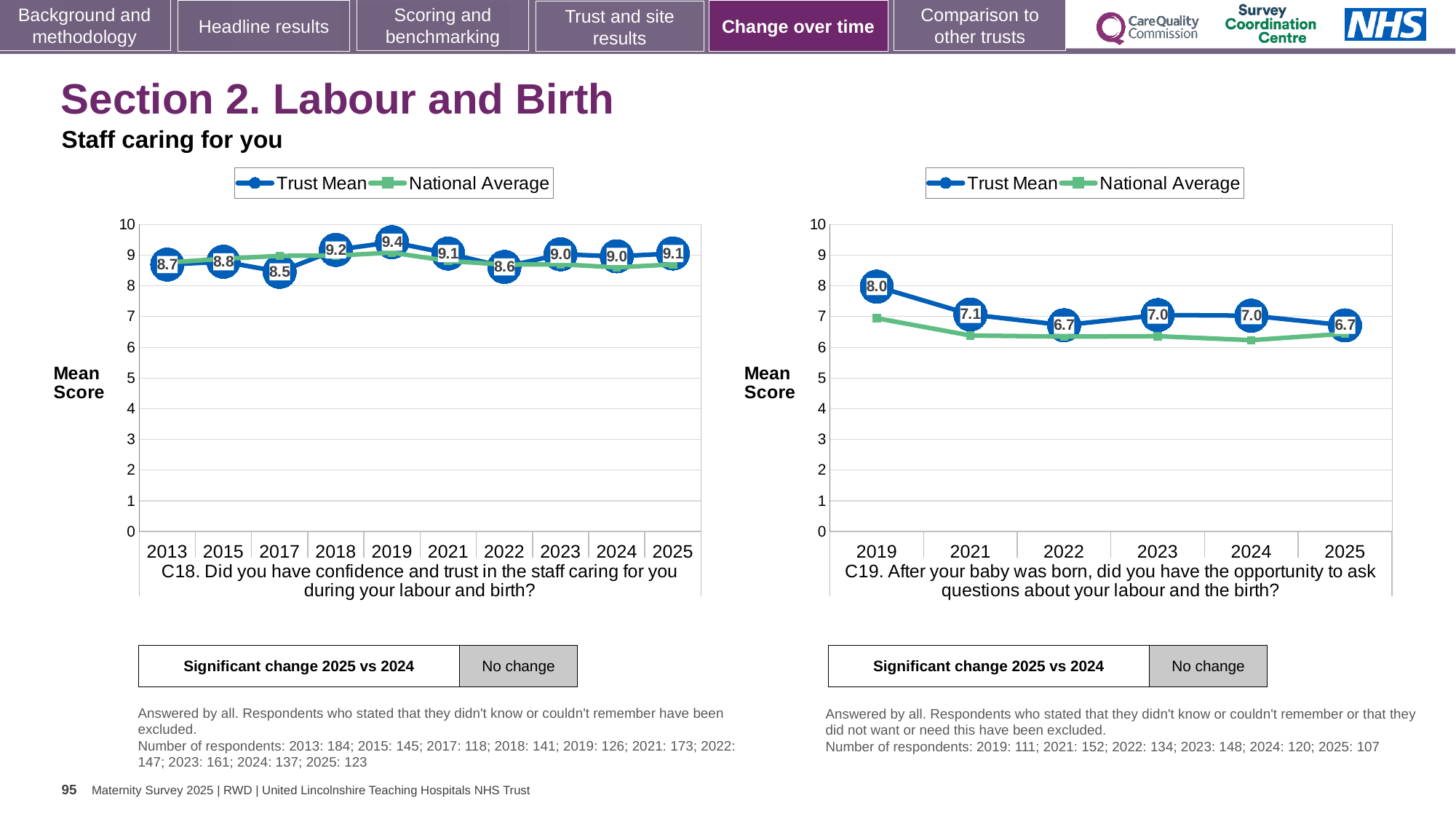

# Section 2. Labour and Birth
Staff caring for you

### Chart

| Category | Trust Mean | National Average |
|---|---|---|
| 2013 | 8.69284185246371 | 8.759939593978245 |
| 2015 | 8.786126039229114 | 8.881312455726837 |
| 2017 | 8.457242915713447 | 8.976844125233773 |
| 2018 | 9.170873767611798 | 8.984602948726382 |
| 2019 | 9.423163091169986 | 9.081263209934594 |
| 2021 | 9.053185612822574 | 8.810468651464193 |
| 2022 | 8.617211514528826 | 8.690830189851948 |
| 2023 | 9.027346398572528 | 8.700518885108565 |
| 2024 | 8.961304838456005 | 8.60076591710519 |
| 2025 | 9.053771930539336 | 8.696035202862738 |

### Chart

| Category | Trust Mean | National Average |
|---|---|---|
| 2019 | 7.975291682531897 | 6.945709072148547 |
| 2021 | 7.068674923848036 | 6.383286297035538 |
| 2022 | 6.717764350295728 | 6.346473399303796 |
| 2023 | 7.048897454186287 | 6.360369720697447 |
| 2024 | 7.029683119483384 | 6.232410519039484 |
| 2025 | 6.714363018297055 | 6.444092981013608 |
| Significant change 2025 vs 2024 | No change |
| --- | --- |
| Significant change 2025 vs 2024 | No change |
| --- | --- |
Answered by all. Respondents who stated that they didn't know or couldn't remember have been excluded.
Number of respondents: 2013: 184; 2015: 145; 2017: 118; 2018: 141; 2019: 126; 2021: 173; 2022: 147; 2023: 161; 2024: 137; 2025: 123
Answered by all. Respondents who stated that they didn't know or couldn't remember or that they did not want or need this have been excluded.
Number of respondents: 2019: 111; 2021: 152; 2022: 134; 2023: 148; 2024: 120; 2025: 107
95